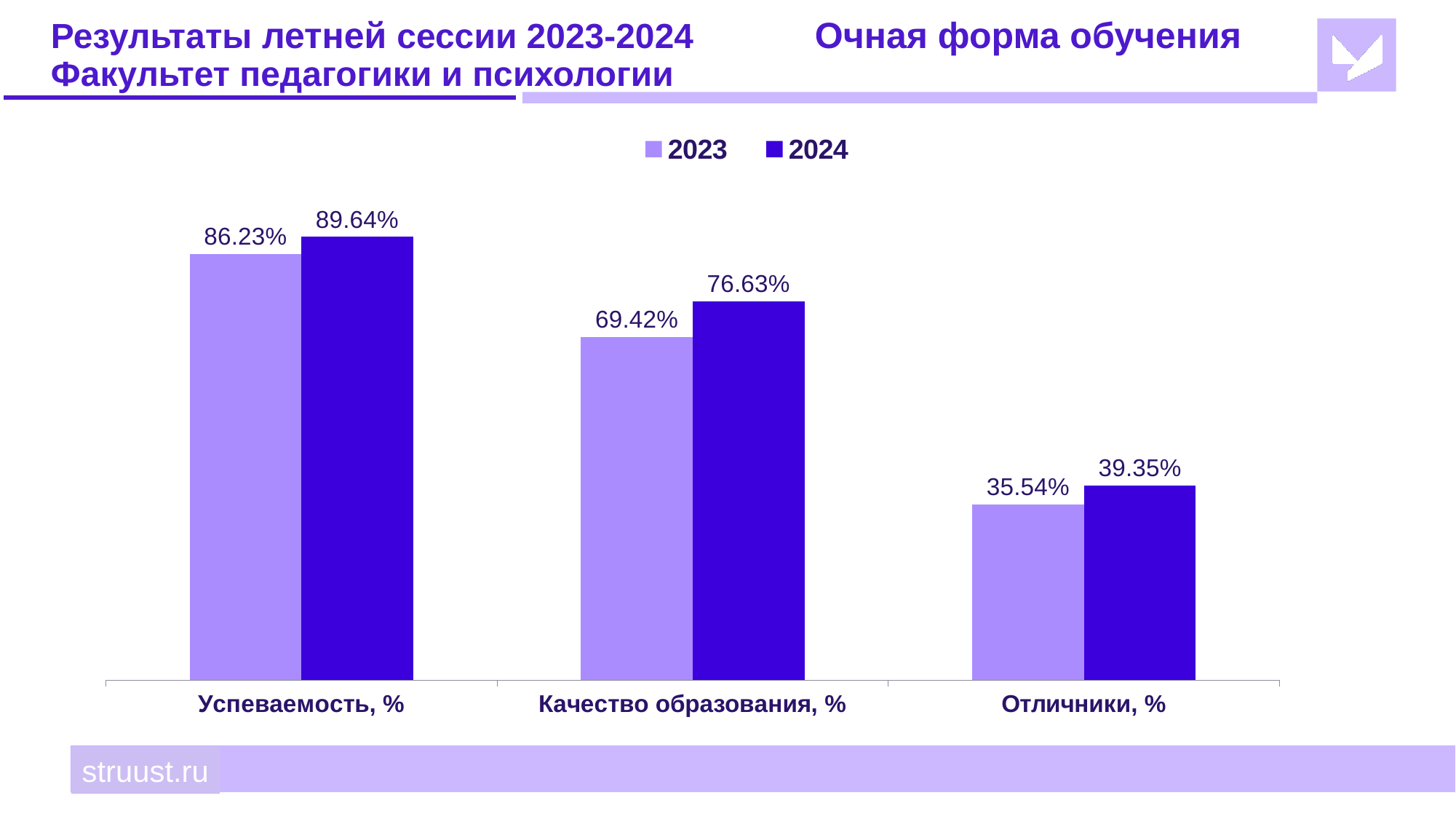

# Результаты летней сессии 2023-2024 		Очная форма обучения Факультет педагогики и психологии

### Chart

| Category | 2023 | 2024 |
|---|---|---|
| Успеваемость, % | 0.8623 | 0.8964 |
| Качество образования, % | 0.6942 | 0.7663 |
| Отличники, % | 0.3554 | 0.3935 |
struust.ru